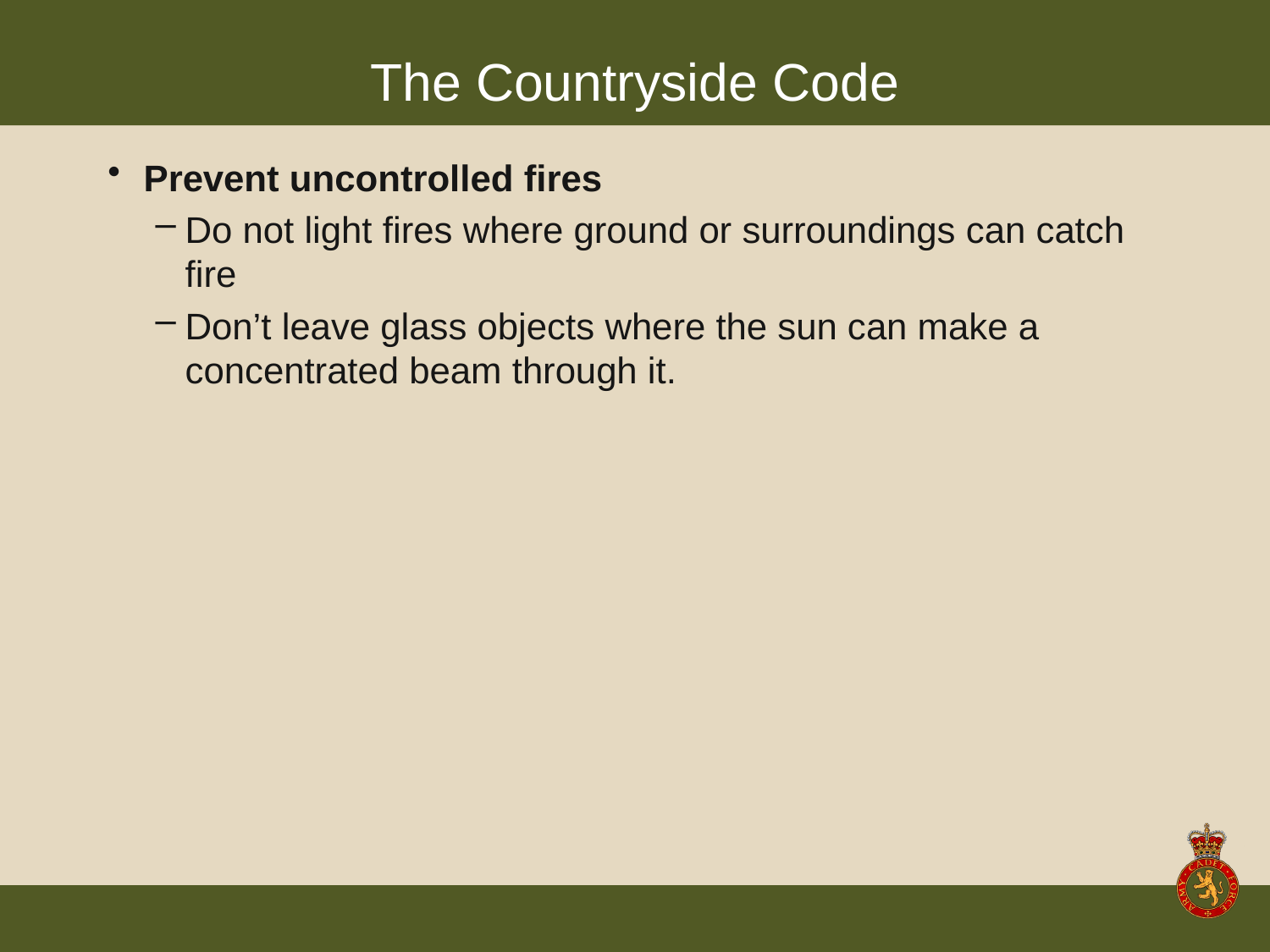

# The Countryside Code
Prevent uncontrolled fires
Do not light fires where ground or surroundings can catch fire
Don’t leave glass objects where the sun can make a concentrated beam through it.